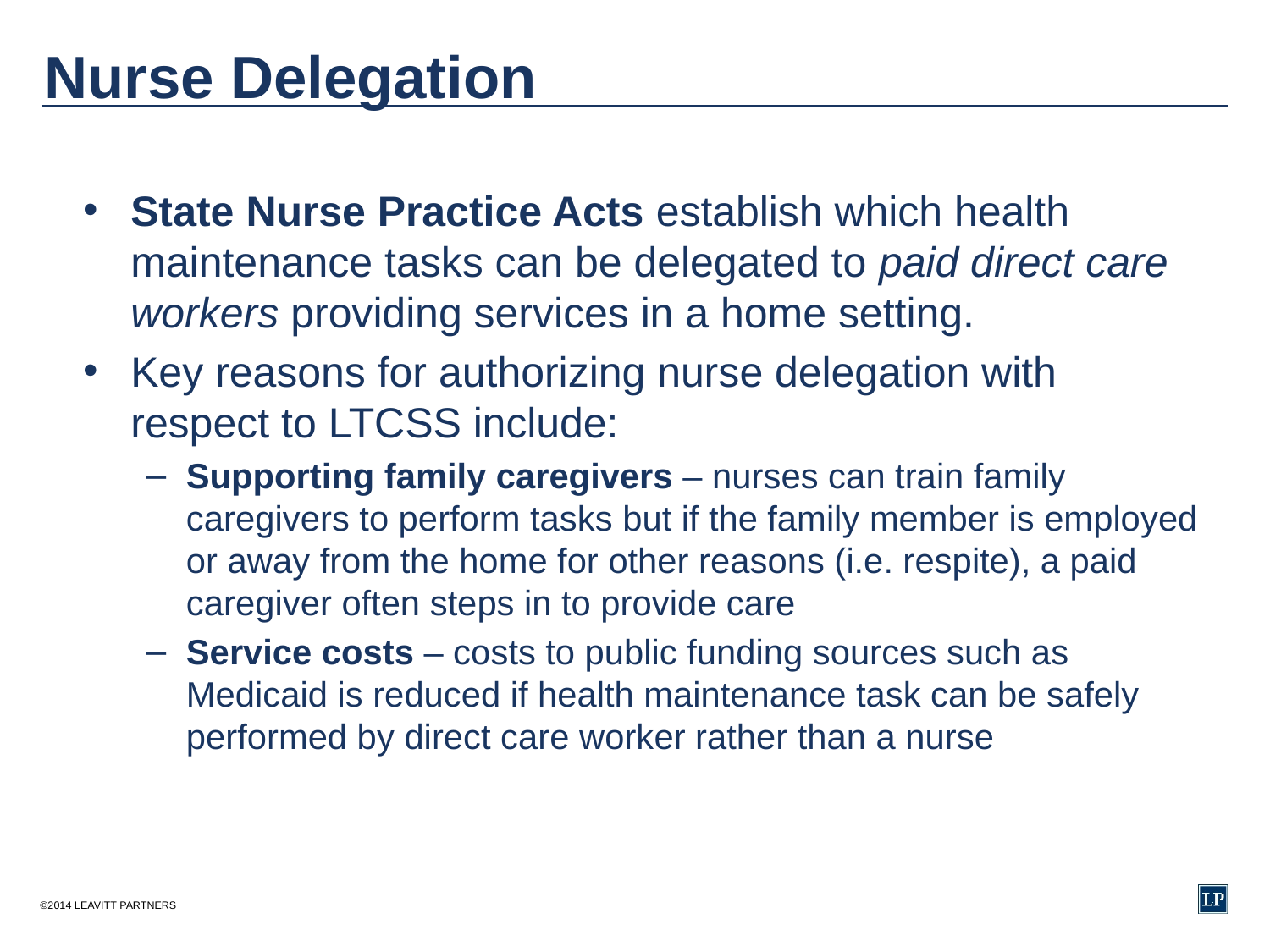

# Nurse Delegation
State Nurse Practice Acts establish which health maintenance tasks can be delegated to paid direct care workers providing services in a home setting.
Key reasons for authorizing nurse delegation with respect to LTCSS include:
Supporting family caregivers – nurses can train family caregivers to perform tasks but if the family member is employed or away from the home for other reasons (i.e. respite), a paid caregiver often steps in to provide care
Service costs – costs to public funding sources such as Medicaid is reduced if health maintenance task can be safely performed by direct care worker rather than a nurse